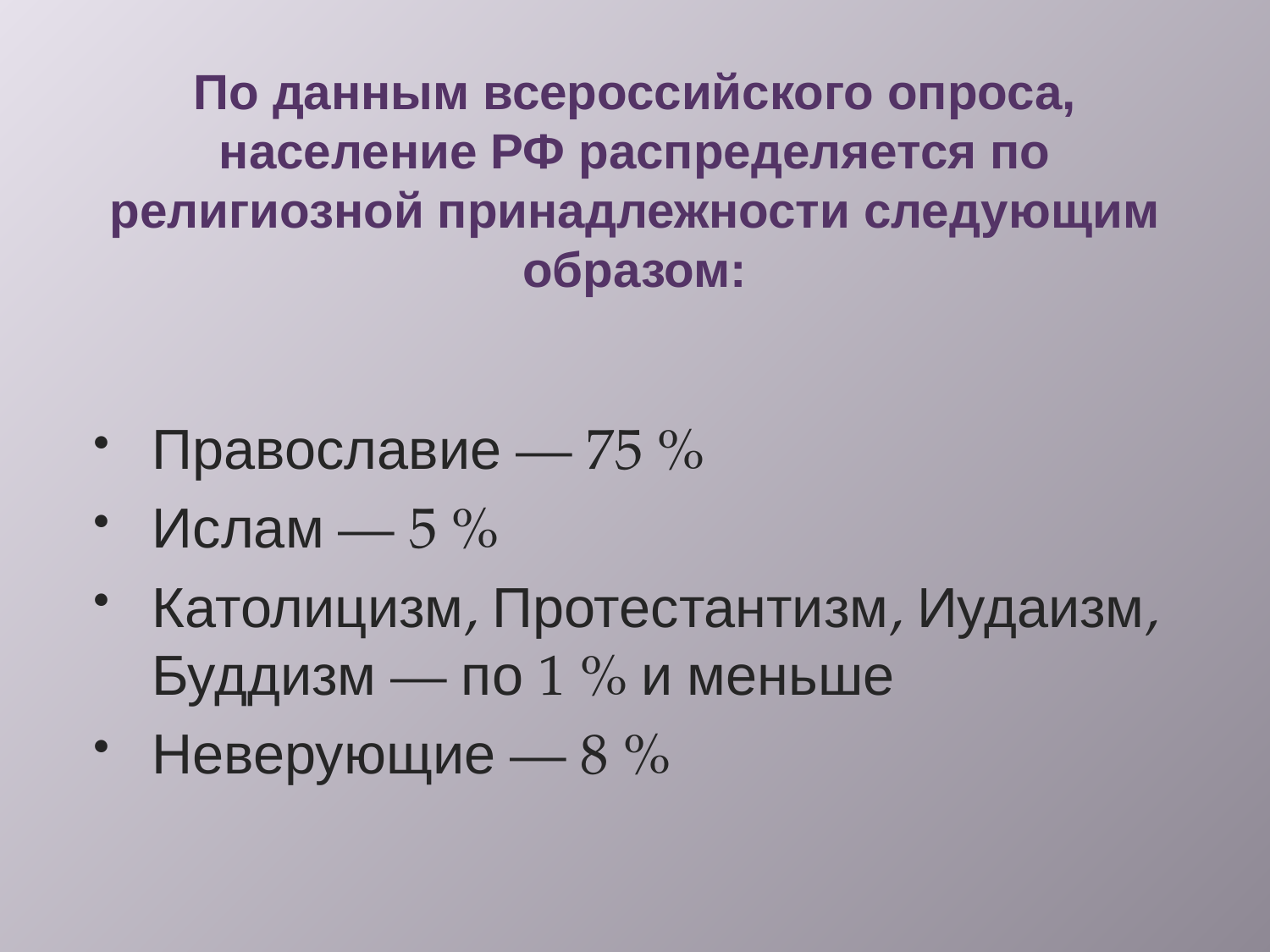

# По данным всероссийского опроса, население РФ распределяется по религиозной принадлежности следующим образом:
Православие — 75 %
Ислам — 5 %
Католицизм, Протестантизм, Иудаизм, Буддизм — по 1 % и меньше
Неверующие — 8 %